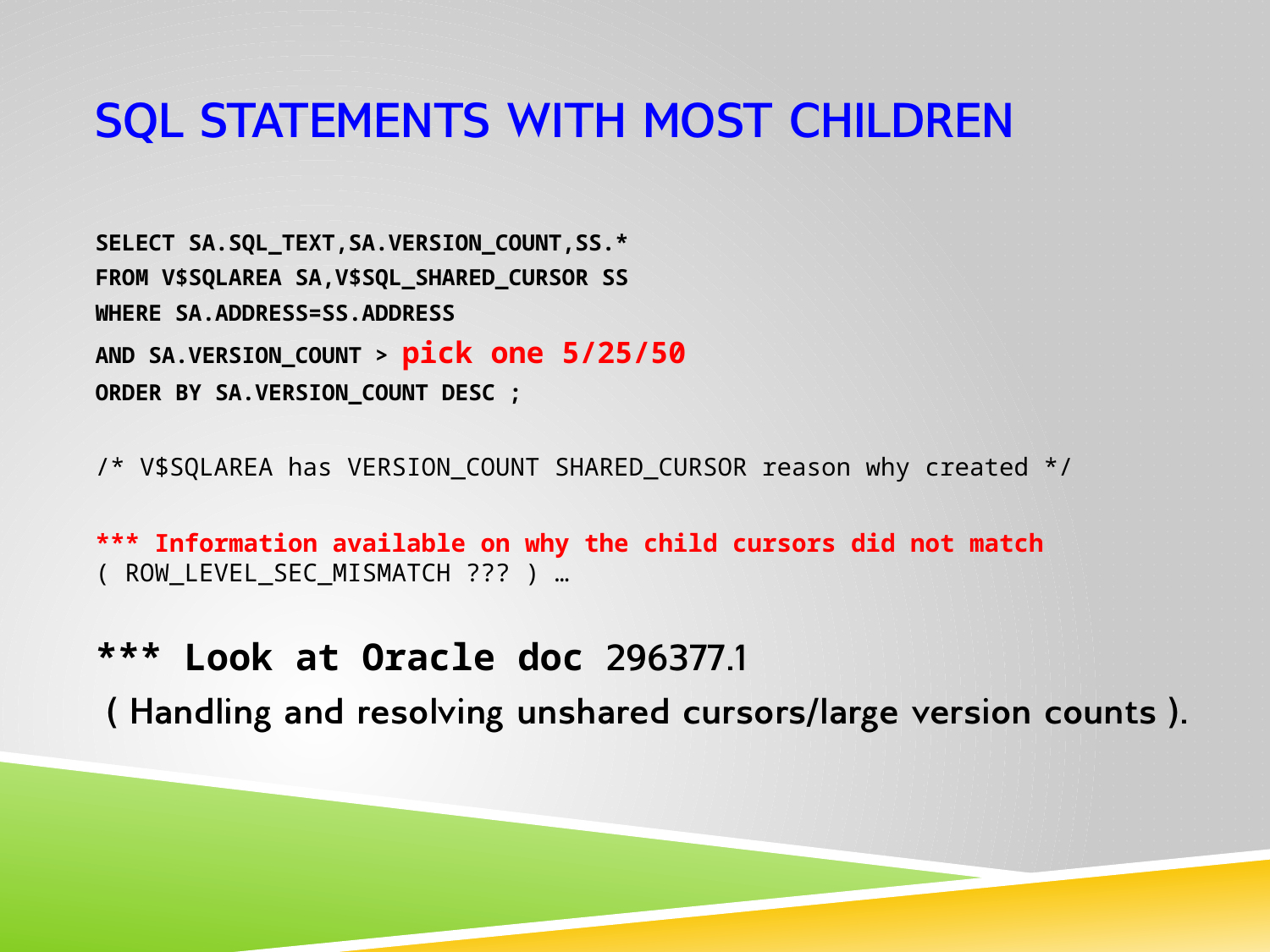

# SQL statements with most children
SELECT SA.SQL_TEXT,SA.VERSION_COUNT,SS.*
FROM V$SQLAREA SA,V$SQL_SHARED_CURSOR SS
WHERE SA.ADDRESS=SS.ADDRESS
AND SA.VERSION_COUNT > pick one 5/25/50
ORDER BY SA.VERSION_COUNT DESC ;

/* V$SQLAREA has VERSION_COUNT SHARED_CURSOR reason why created */

*** Information available on why the child cursors did not match ( ROW_LEVEL_SEC_MISMATCH ??? ) …

*** Look at Oracle doc 296377.1
 ( Handling and resolving unshared cursors/large version counts ).